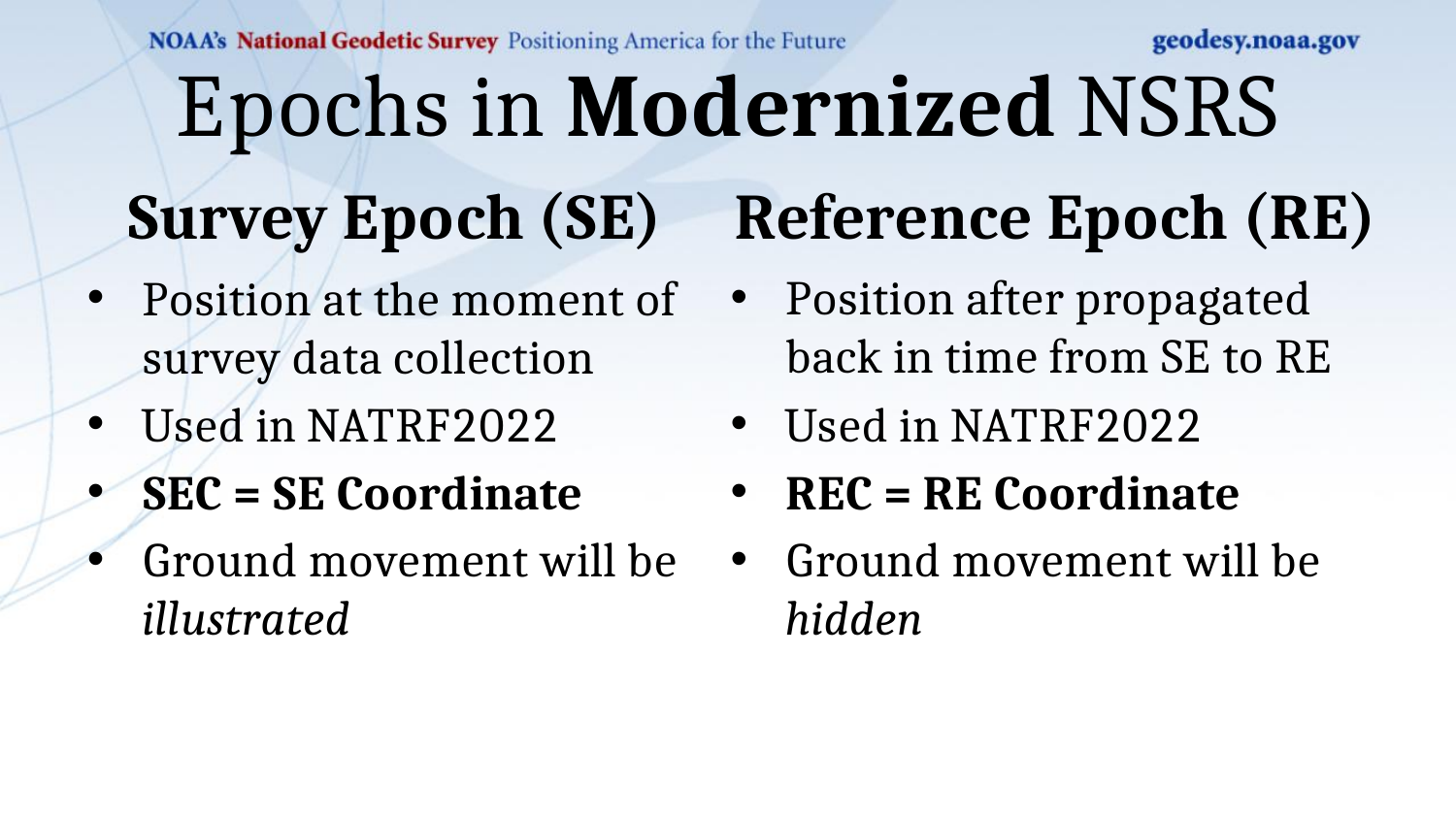

# Epochs in Modernized NSRS
Reference Epoch (RE)
Survey Epoch (SE)
Position after propagated back in time from SE to RE
Used in NATRF2022
REC = RE Coordinate
Ground movement will be hidden

Position at the moment of survey data collection
Used in NATRF2022
SEC = SE Coordinate
Ground movement will be illustrated